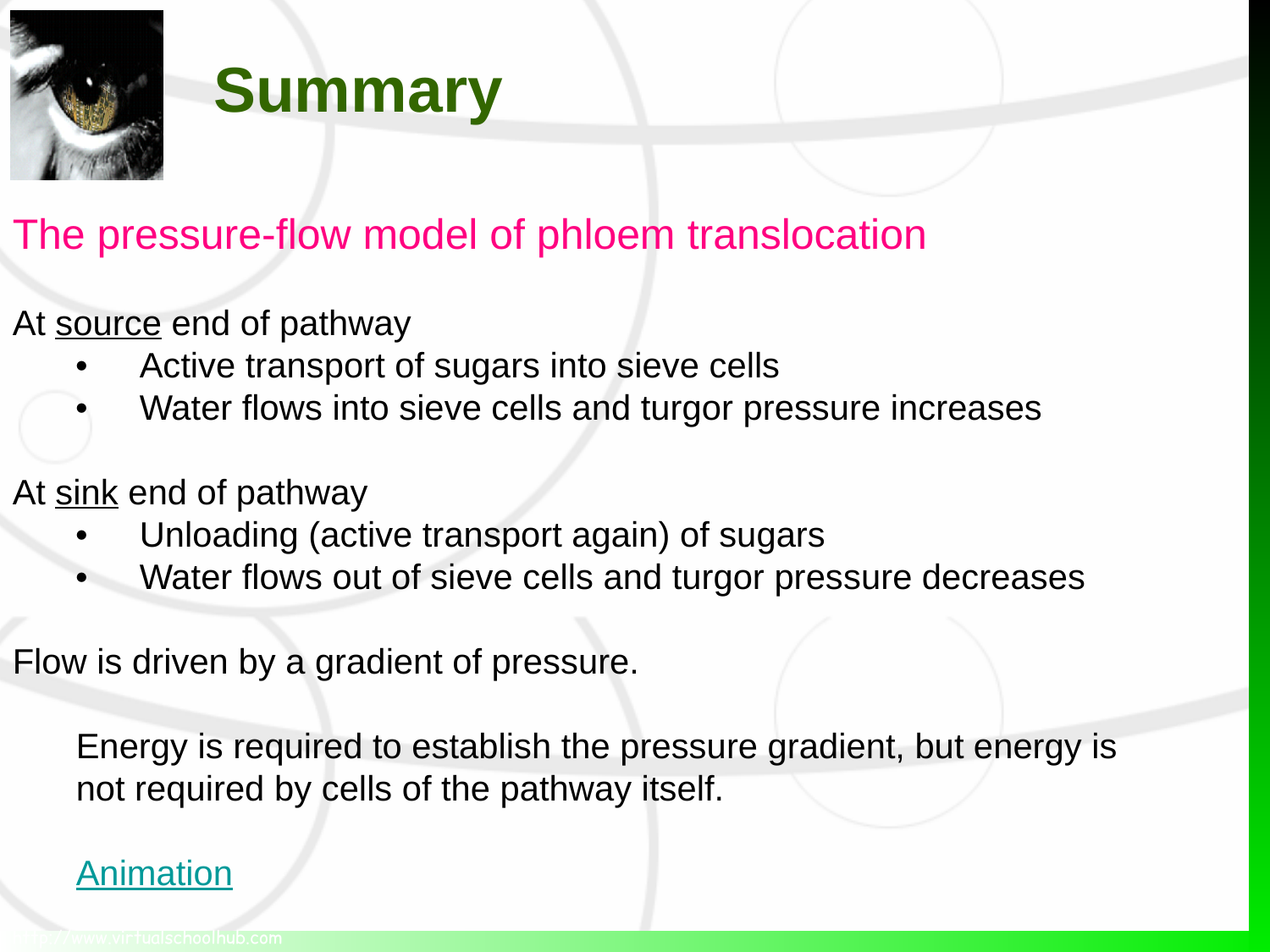

Summary
The pressure-flow model of phloem translocation

At source end of pathway
Active transport of sugars into sieve cells
Water flows into sieve cells and turgor pressure increases

At sink end of pathway
Unloading (active transport again) of sugars
Water flows out of sieve cells and turgor pressure decreases

Flow is driven by a gradient of pressure.

Energy is required to establish the pressure gradient, but energy is not required by cells of the pathway itself.

Animation